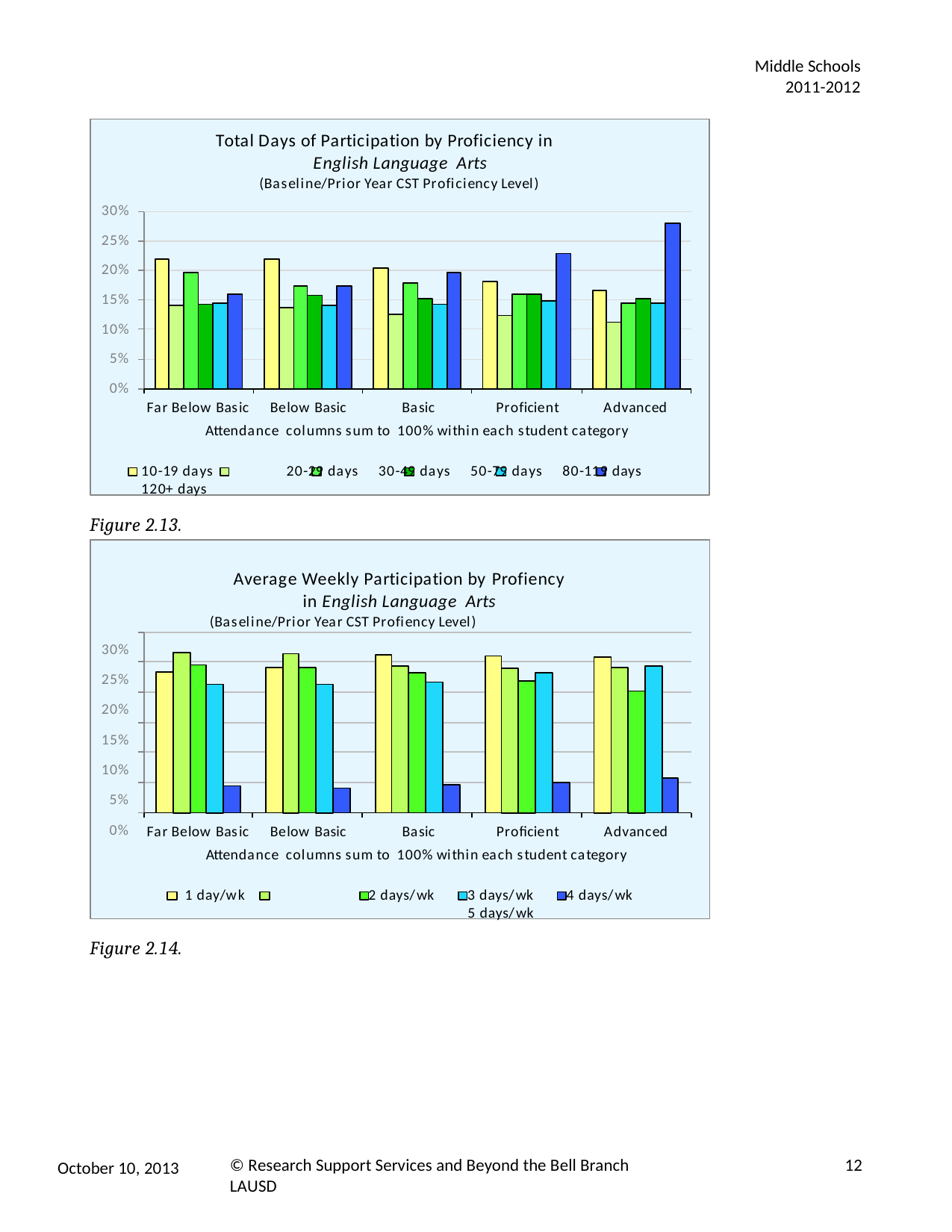

Middle Schools 2011-2012

Total Days of Participation by Proficiency in English Language  Arts
(Baseline/Prior Year CST Proficiency Level)

30%

25%

20%

15%

10%

5%

0%

Far Below Basic	Below Basic	Basic	Proficient
Advanced
Attendance  columns sum to  100% within each student category

10-19 days	20-29 days	30-49 days	50-79 days	80-119 days	120+ days

Figure 2.13.

Average Weekly Participation by Profiency in English Language  Arts
(Baseline/Prior Year CST Profiency Level)

30%

25%

20%

15%

10%

5%

0%

Far Below Basic	Below Basic	Basic	Proficient
Advanced
Attendance  columns sum to  100% within each student category

1 day/wk	2 days/wk	3 days/wk	4 days/wk	5 days/wk

Figure 2.14.

© Research Support Services and Beyond the Bell Branch LAUSD
12
October 10, 2013